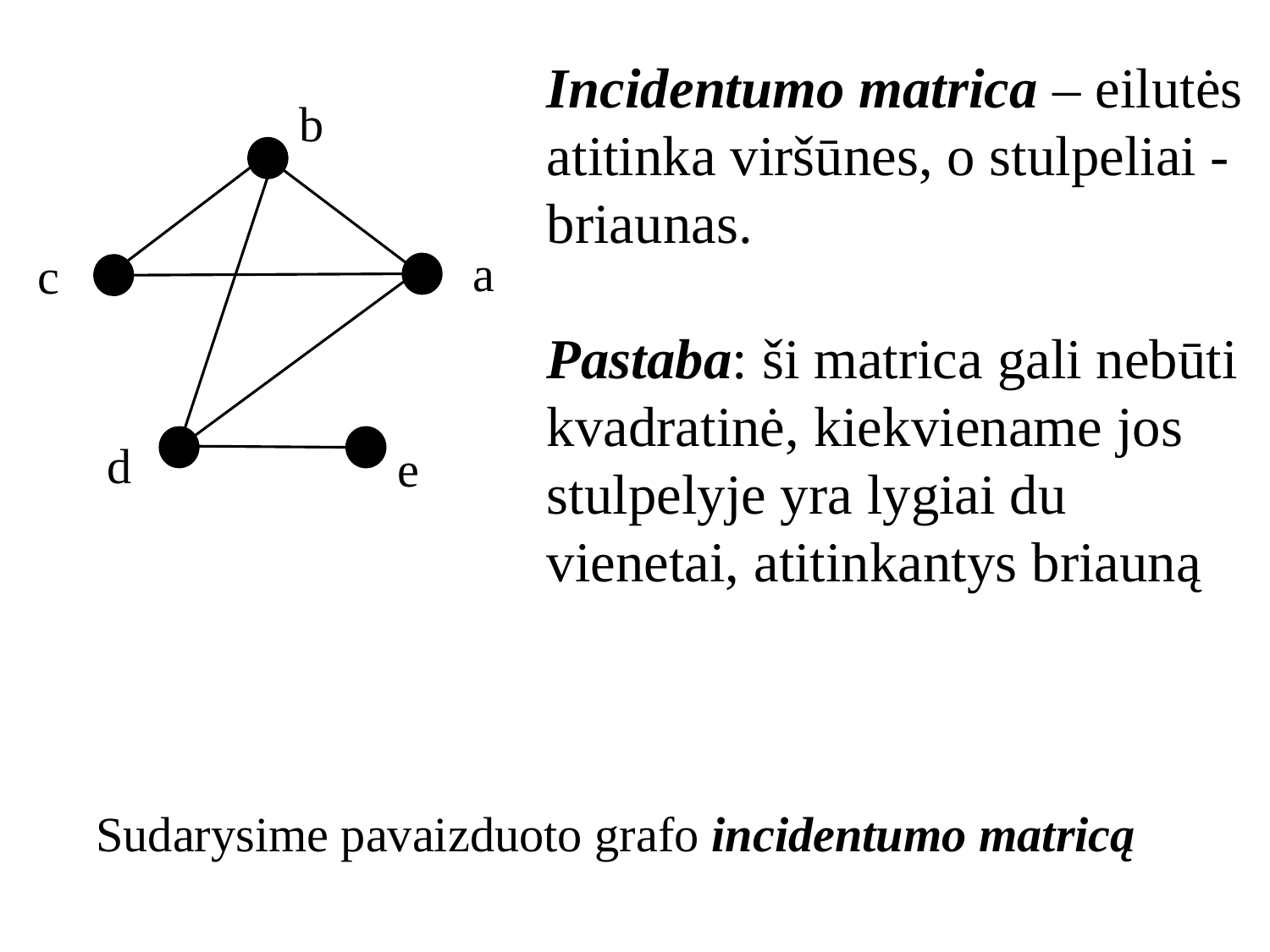

Incidentumo matrica – eilutės atitinka viršūnes, o stulpeliai - briaunas.

Pastaba: ši matrica gali nebūti kvadratinė, kiekviename jos stulpelyje yra lygiai du vienetai, atitinkantys briauną
b

a
c

d
e
Sudarysime pavaizduoto grafo incidentumo matricą